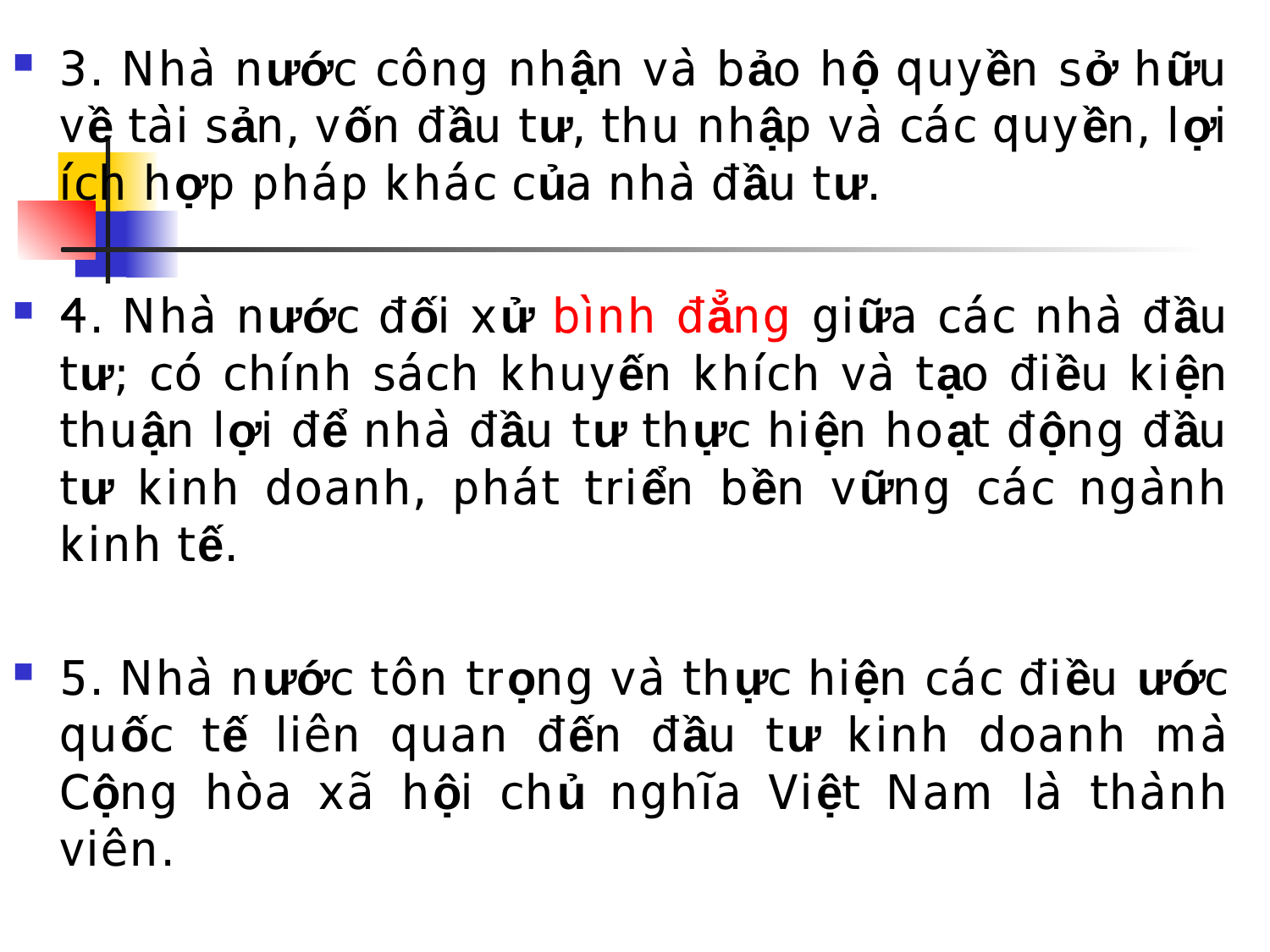

#
3. Nhà nước công nhận và bảo hộ quyền sở hữu về tài sản, vốn đầu tư, thu nhập và các quyền, lợi ích hợp pháp khác của nhà đầu tư.

4. Nhà nước đối xử bình đẳng giữa các nhà đầu tư; có chính sách khuyến khích và tạo điều kiện thuận lợi để nhà đầu tư thực hiện hoạt động đầu tư kinh doanh, phát triển bền vững các ngành kinh tế.

5. Nhà nước tôn trọng và thực hiện các điều ước quốc tế liên quan đến đầu tư kinh doanh mà Cộng hòa xã hội chủ nghĩa Việt Nam là thành viên.